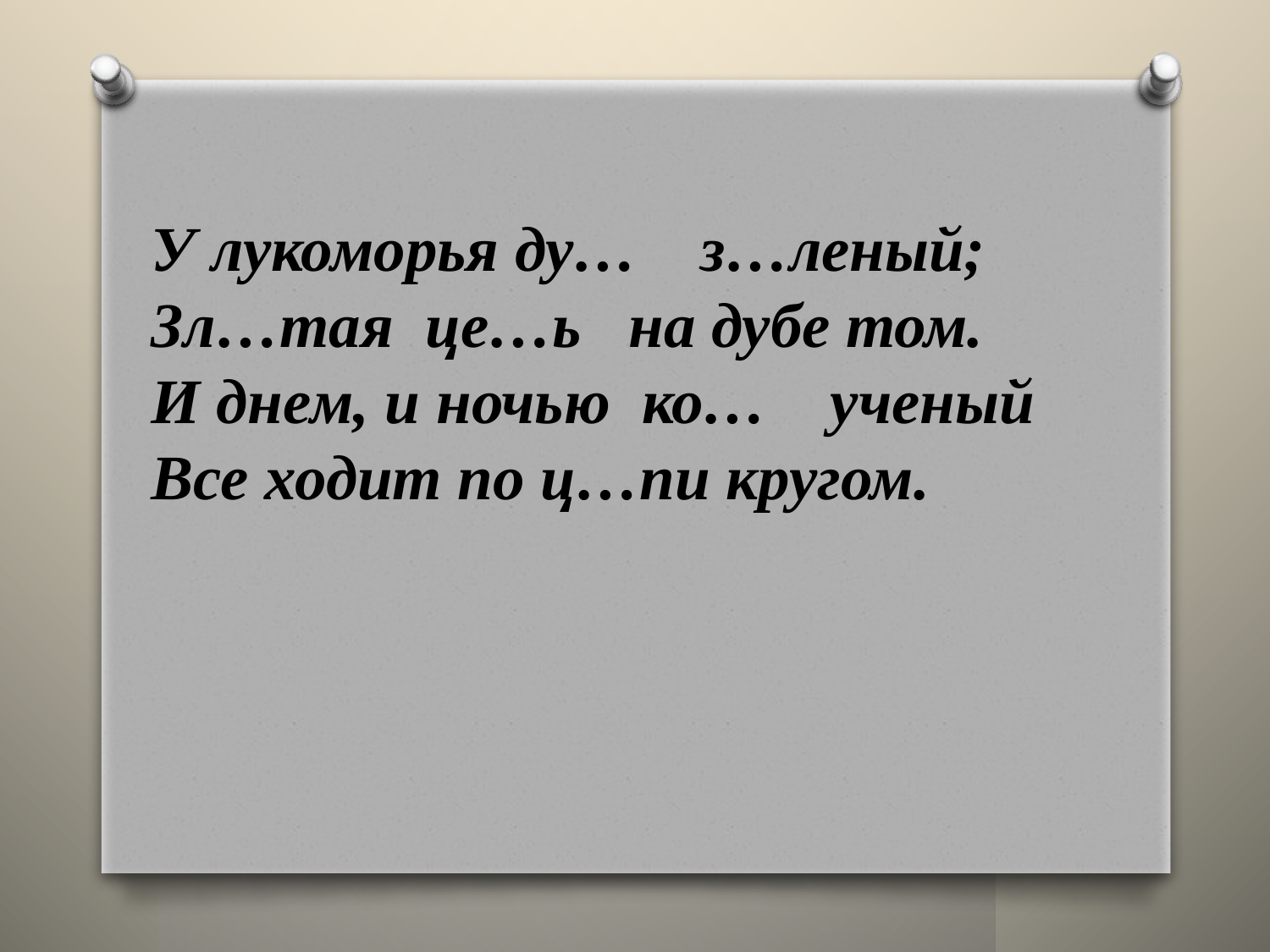

У лукоморья ду…    з…леный;
Зл…тая  це…ь   на дубе том.
И днем, и ночью  ко…    ученый
Все ходит по ц…пи кругом.